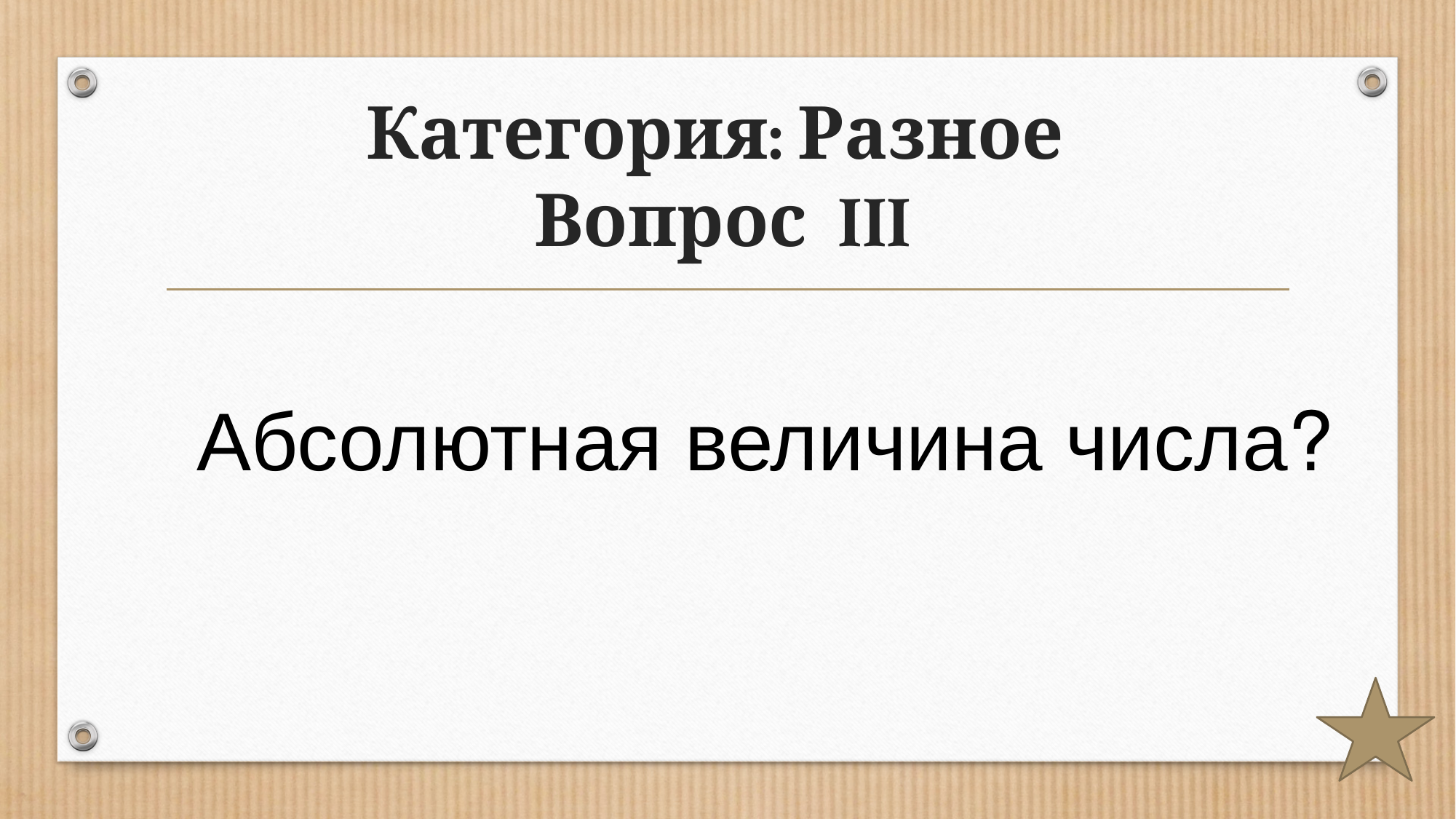

# Категория: Разное Вопрос  III
Абсолютная величина числа?